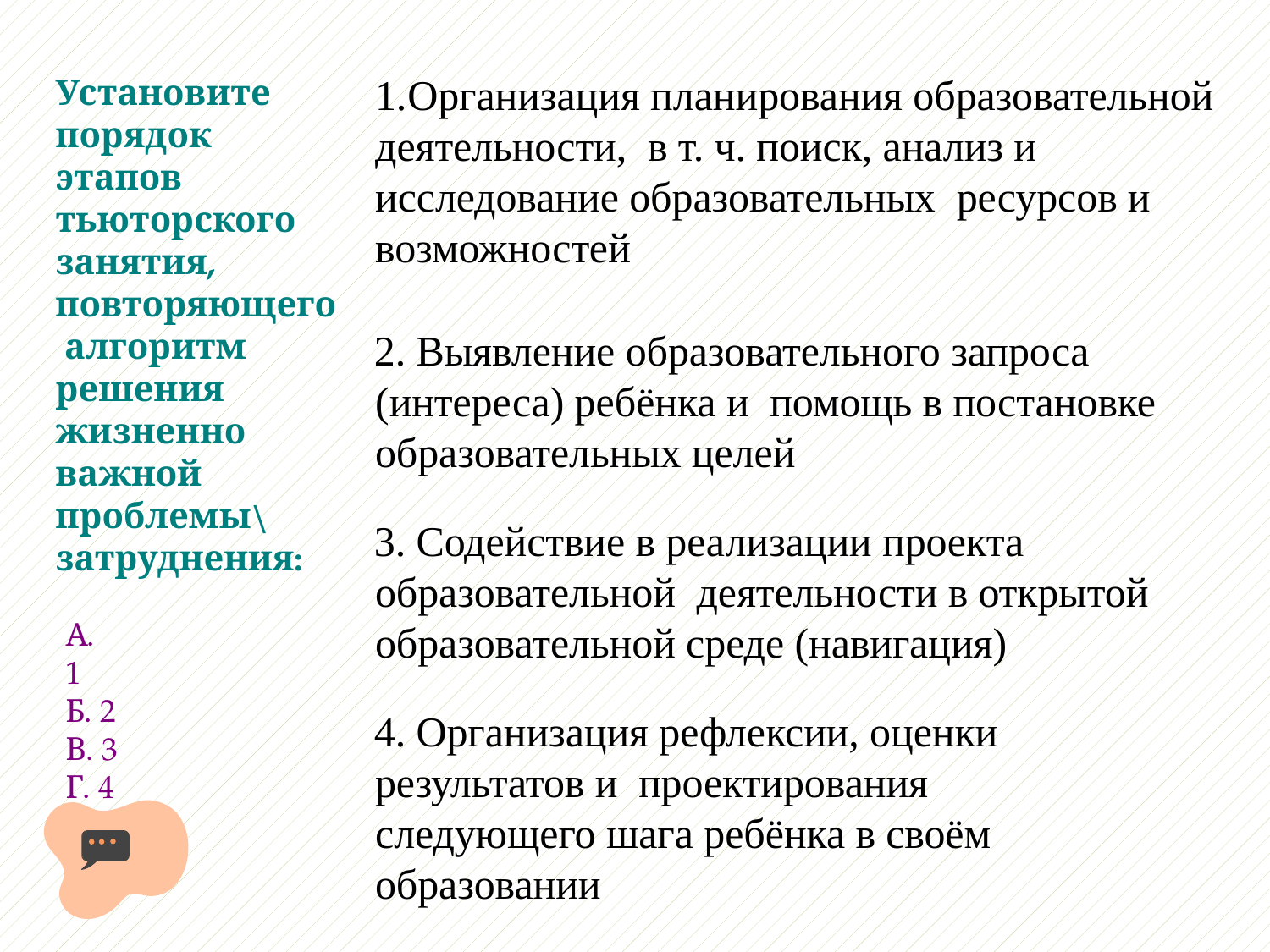

1.	Организация планирования образовательной деятельности,  в т. ч. поиск, анализ и исследование образовательных  ресурсов и возможностей

. Выявление образовательного запроса (интереса) ребёнка и  помощь в постановке образовательных целей
. Содействие в реализации проекта образовательной  деятельности в открытой образовательной среде (навигация)
. Организация рефлексии, оценки результатов и  проектирования следующего шага ребёнка в своём  образовании
Установите порядок  этапов тьюторского  занятия,  повторяющего  алгоритм решения  жизненно важной  проблемы\  затруднения:
А. 1
Б. 2
В. 3
Г. 4